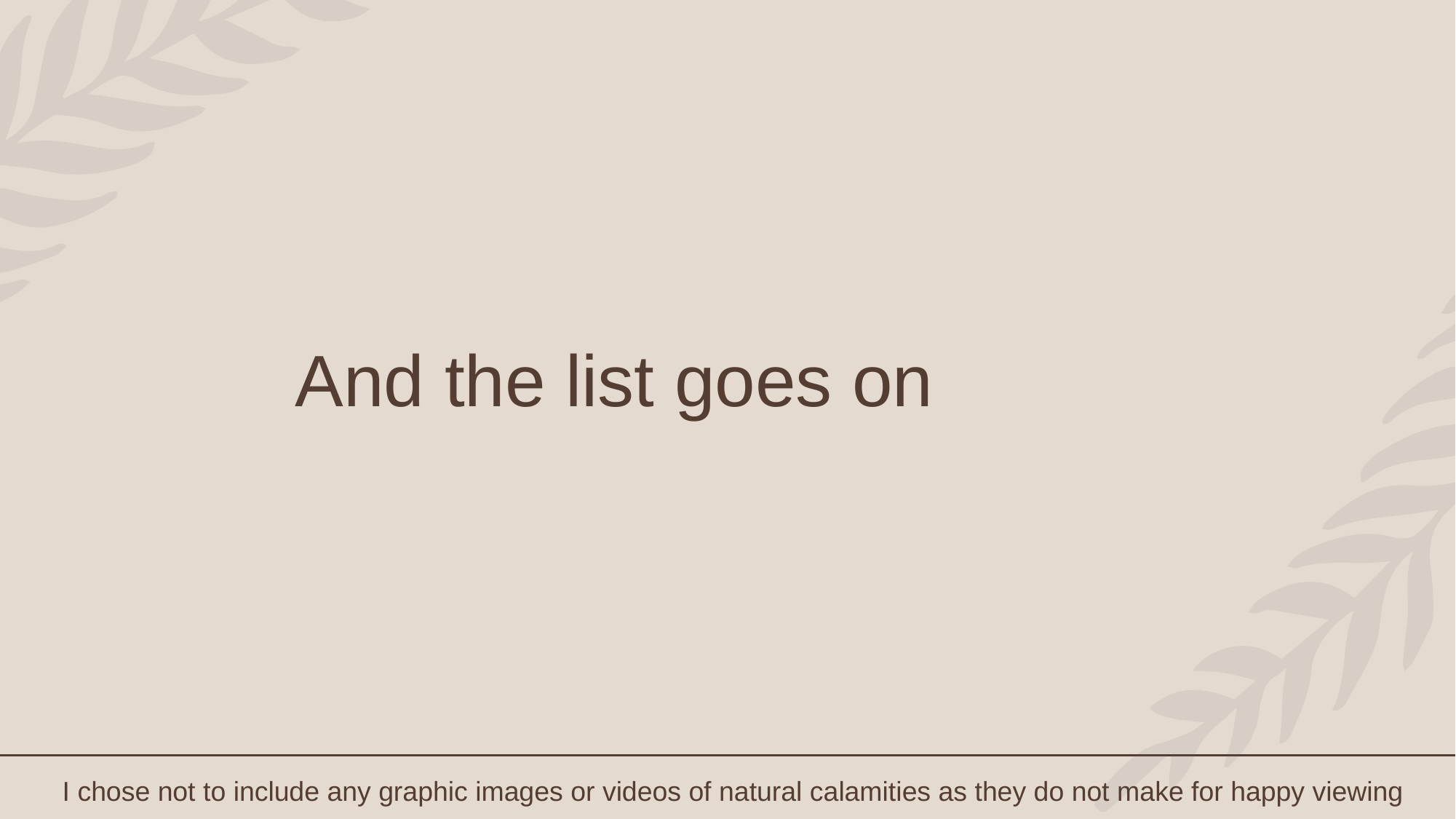

# And the list goes on
I chose not to include any graphic images or videos of natural calamities as they do not make for happy viewing